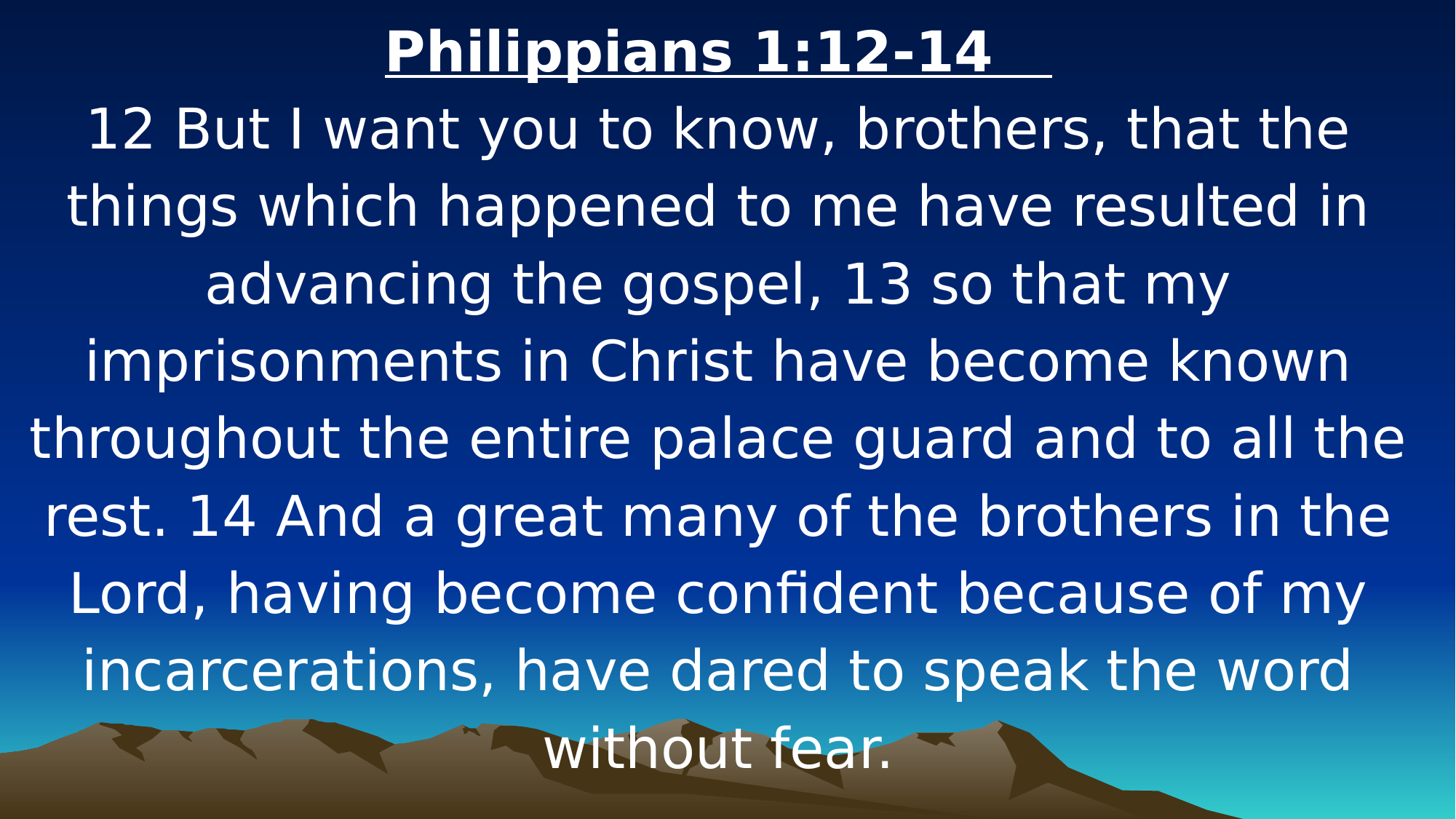

Philippians 1:12-14
12 But I want you to know, brothers, that the things which happened to me have resulted in advancing the gospel, 13 so that my imprisonments in Christ have become known throughout the entire palace guard and to all the rest. 14 And a great many of the brothers in the Lord, having become confident because of my incarcerations, have dared to speak the word without fear.